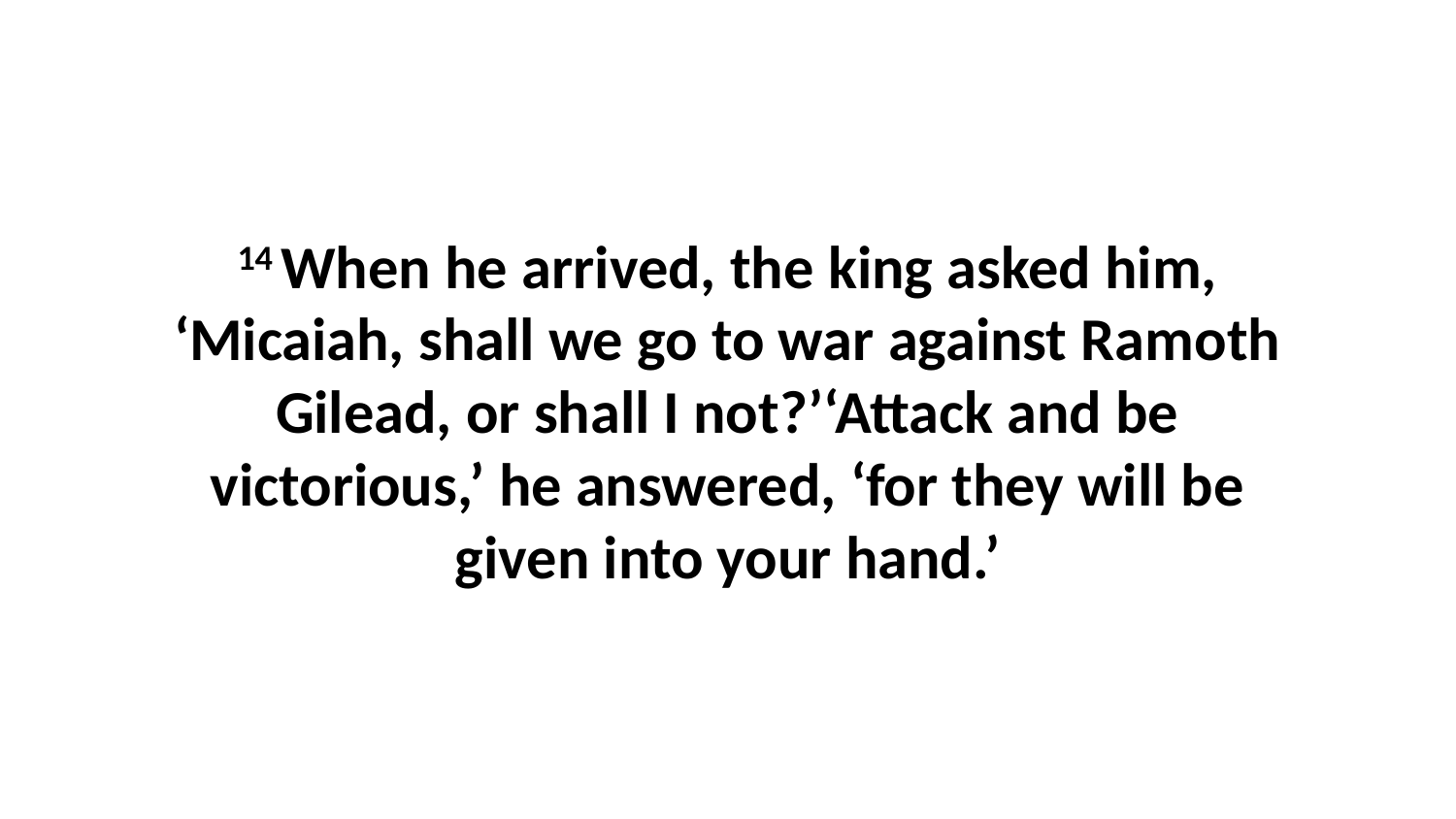

14 When he arrived, the king asked him, ‘Micaiah, shall we go to war against Ramoth Gilead, or shall I not?’‘Attack and be victorious,’ he answered, ‘for they will be given into your hand.’